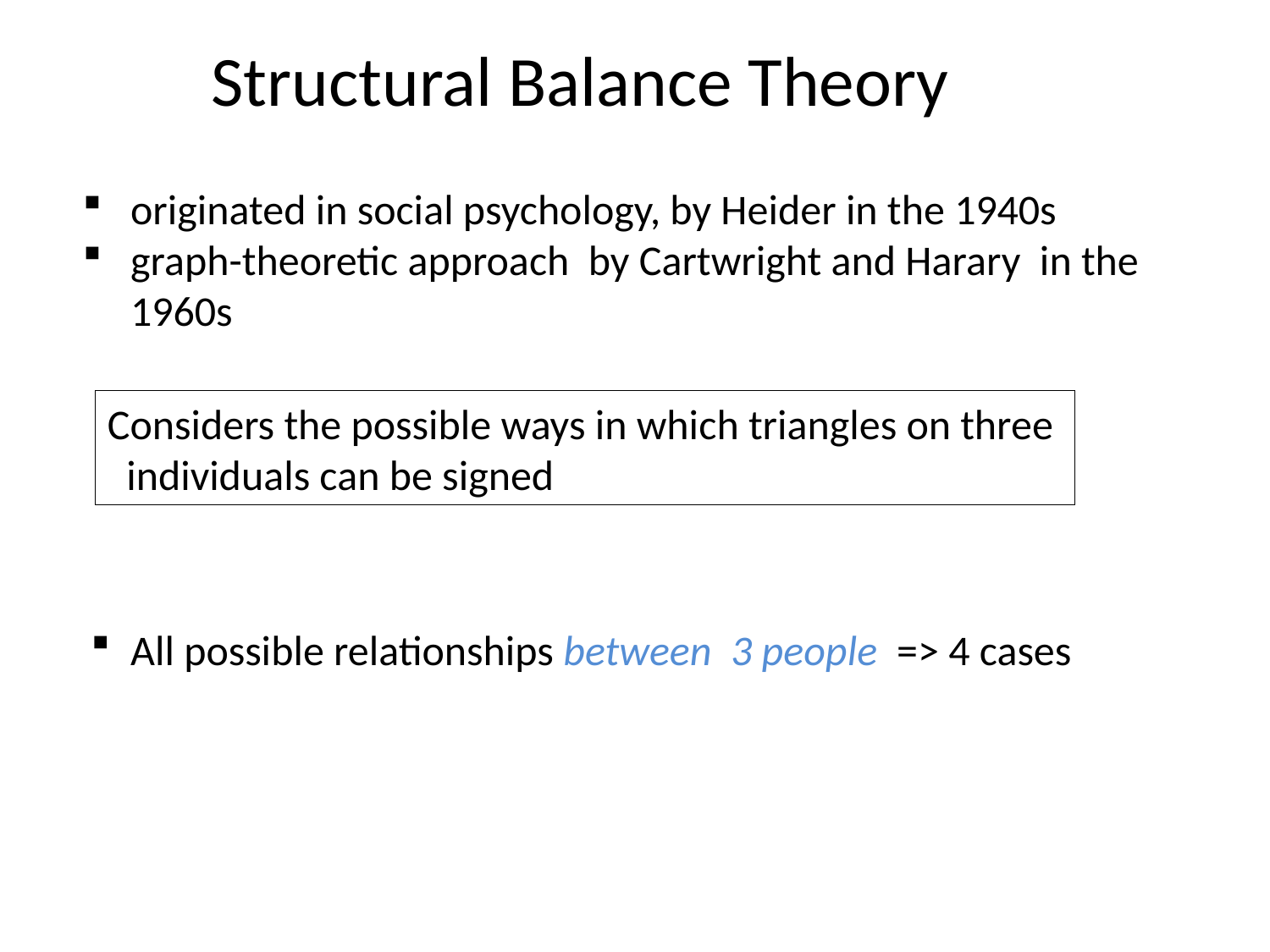

Structural Balance Theory
originated in social psychology, by Heider in the 1940s
graph-theoretic approach  by Cartwright and Harary  in the 1960s
Considers the possible ways in which triangles on three   individuals can be signed

 All possible relationships between  3 people  => 4 cases